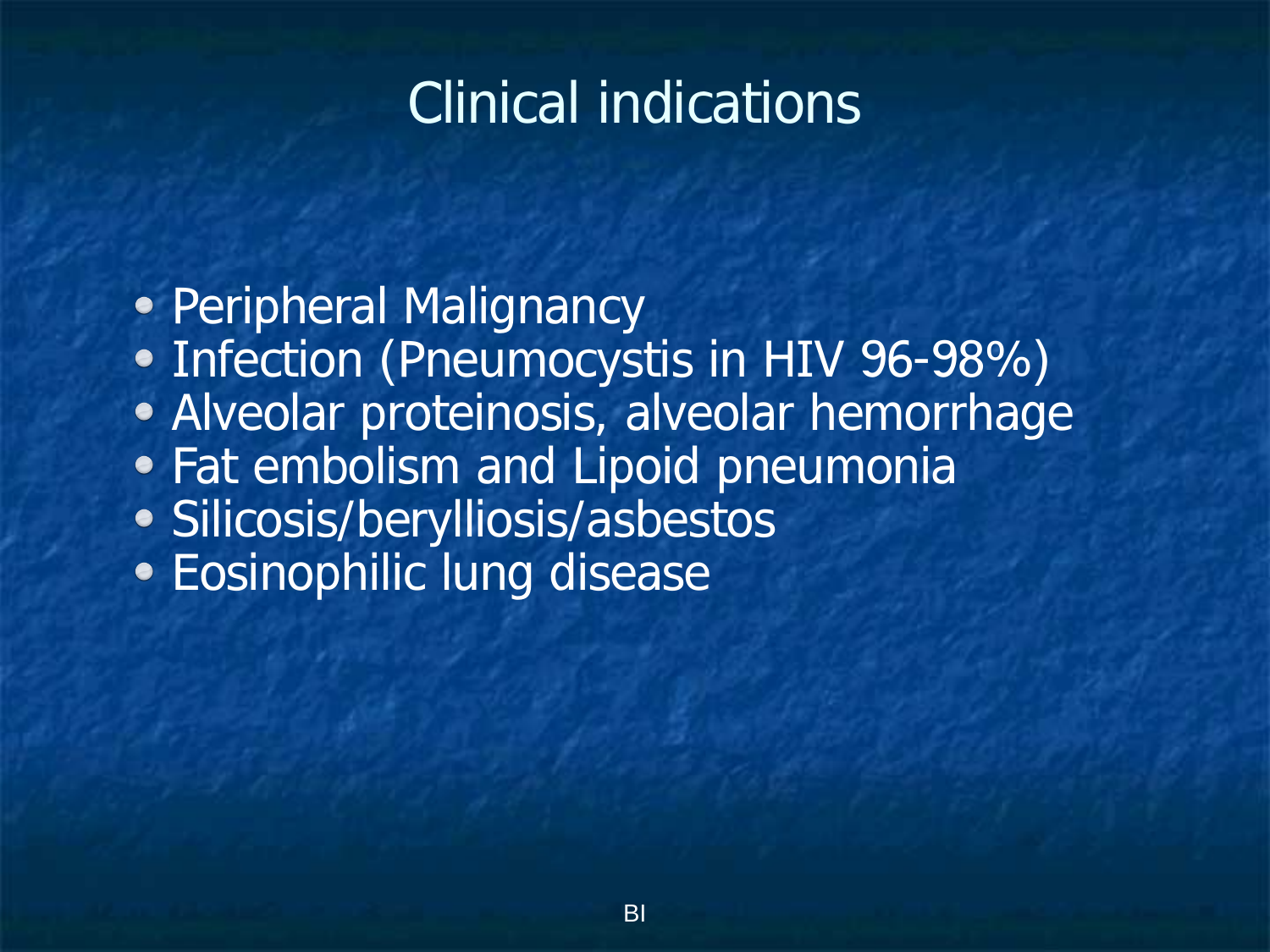

# Clinical indications
Peripheral Malignancy
Infection (Pneumocystis in HIV 96-98%)
Alveolar proteinosis, alveolar hemorrhage
Fat embolism and Lipoid pneumonia
Silicosis/berylliosis/asbestos
Eosinophilic lung disease
BI
6